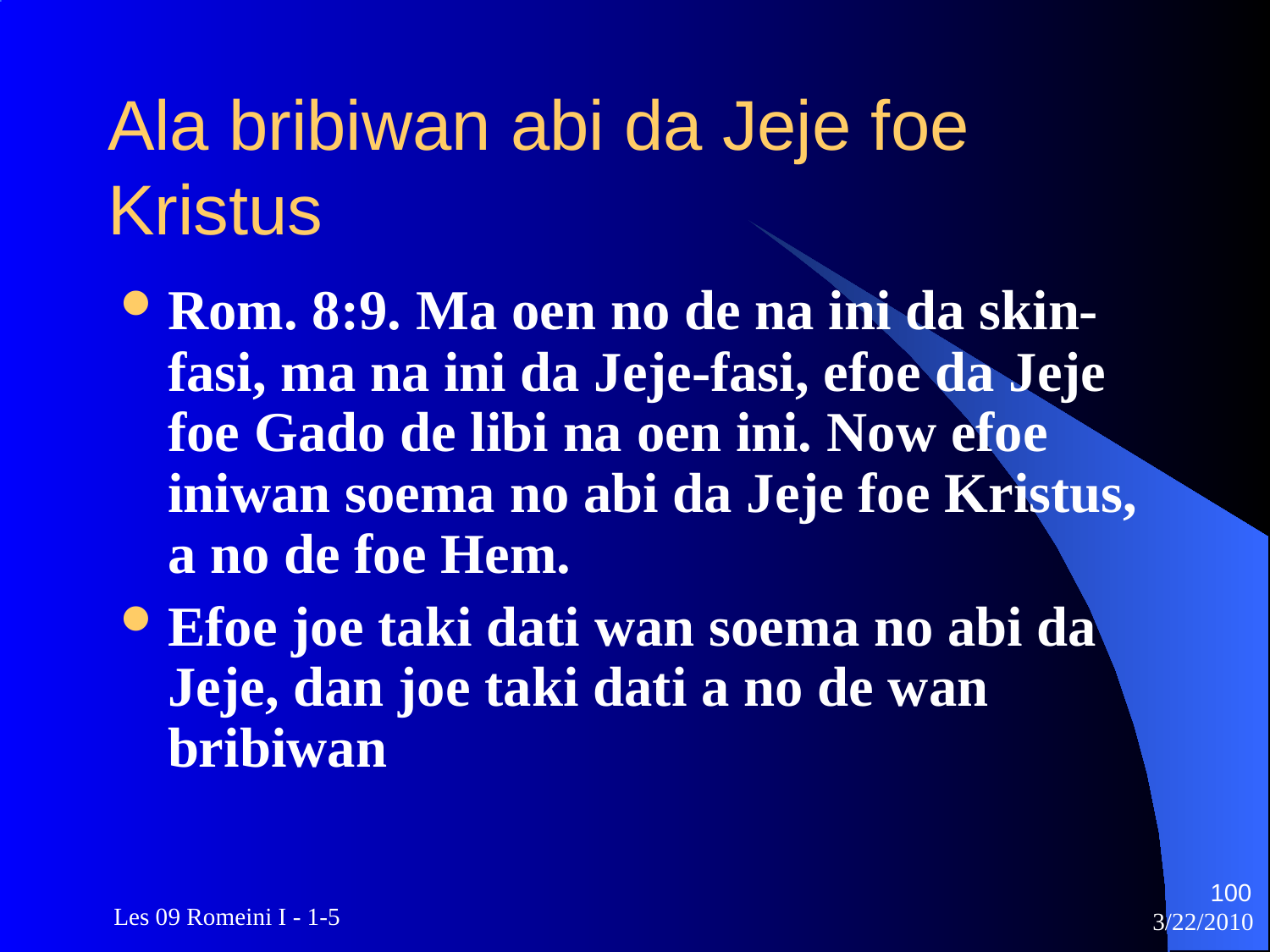

# Ala bribiwan abi da Jeje foe Kristus
Rom. 8:9. Ma oen no de na ini da skin-fasi, ma na ini da Jeje-fasi, efoe da Jeje foe Gado de libi na oen ini. Now efoe iniwan soema no abi da Jeje foe Kristus, a no de foe Hem.
Efoe joe taki dati wan soema no abi da Jeje, dan joe taki dati a no de wan bribiwan
100
 Les 09 Romeini I - 1-5
3/22/2010